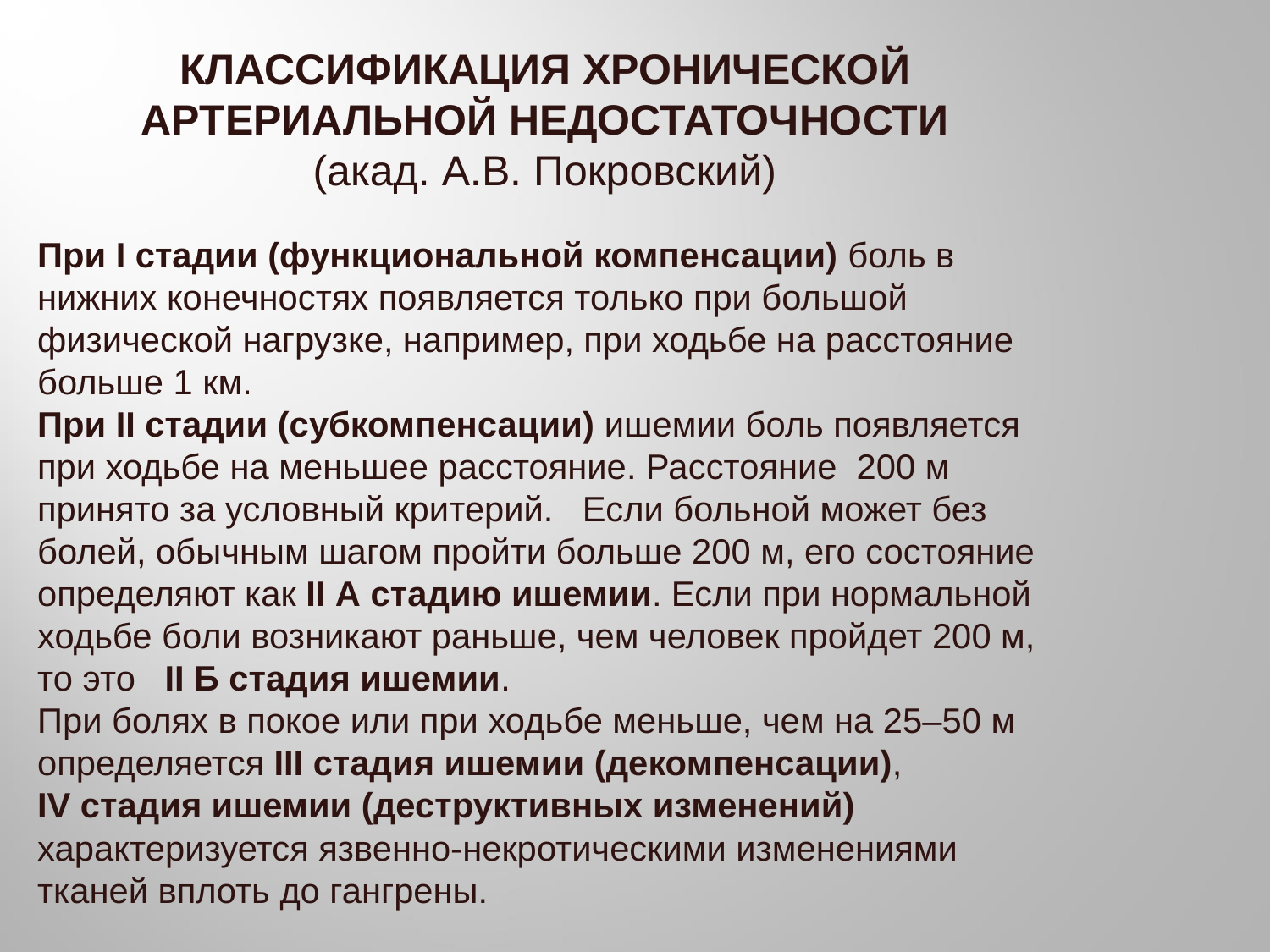

КЛАССИФИКАЦИЯ ХРОНИЧЕСКОЙ АРТЕРИАЛЬНОЙ НЕДОСТАТОЧНОСТИ
(акад. А.В. Покровский)

При I стадии (функциональной компенсации) боль в нижних конечностях появляется только при большой физической нагрузке, например, при ходьбе на расстояние больше 1 км.
При II стадии (субкомпенсации) ишемии боль появляется при ходьбе на меньшее расстояние. Расстояние  200 м принято за условный критерий.   Если больной может без болей, обычным шагом пройти больше 200 м, его состояние определяют как II А стадию ишемии. Если при нормальной ходьбе боли возникают раньше, чем человек пройдет 200 м, то это   II Б стадия ишемии.
При болях в покое или при ходьбе меньше, чем на 25–50 м определяется III стадия ишемии (декомпенсации),
IV стадия ишемии (деструктивных изменений) характеризуется язвенно-некротическими изменениями тканей вплоть до гангрены.